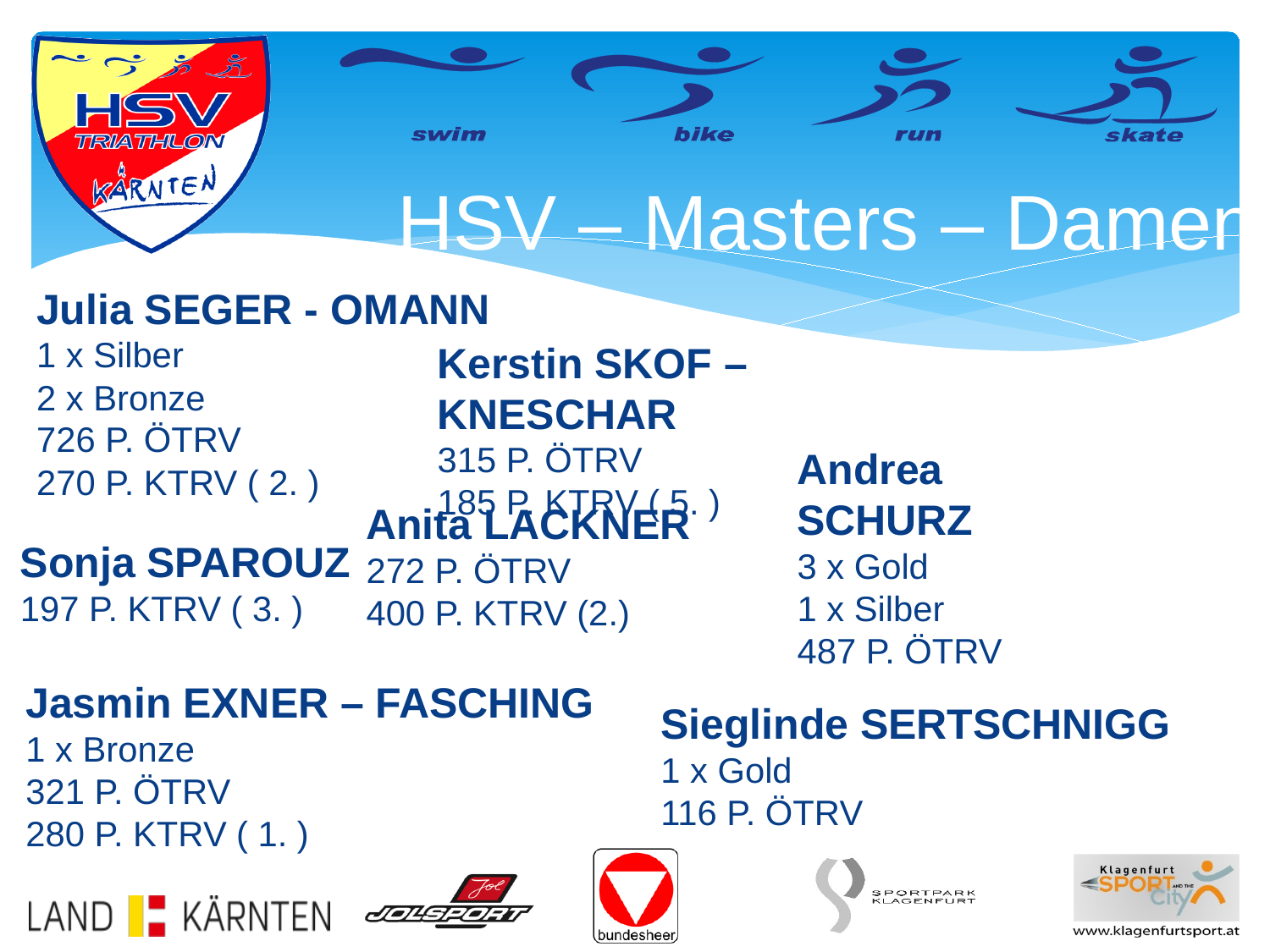

HSV – Masters – Damen
Julia SEGER - OMANN
1 x Silber
2 x Bronze
726 P. ÖTRV
270 P. KTRV ( 2. )
Kerstin SKOF – KNESCHAR
315 P. ÖTRV
185 P. KTRV ( 5. )
Andrea SCHURZ
3 x Gold
1 x Silber
487 P. ÖTRV
Anita LACKNER
272 P. ÖTRV
400 P. KTRV (2.)
Sonja SPAROUZ
197 P. KTRV ( 3. )
Jasmin EXNER – FASCHING
1 x Bronze
321 P. ÖTRV
280 P. KTRV ( 1. )
Sieglinde SERTSCHNIGG
1 x Gold
116 P. ÖTRV